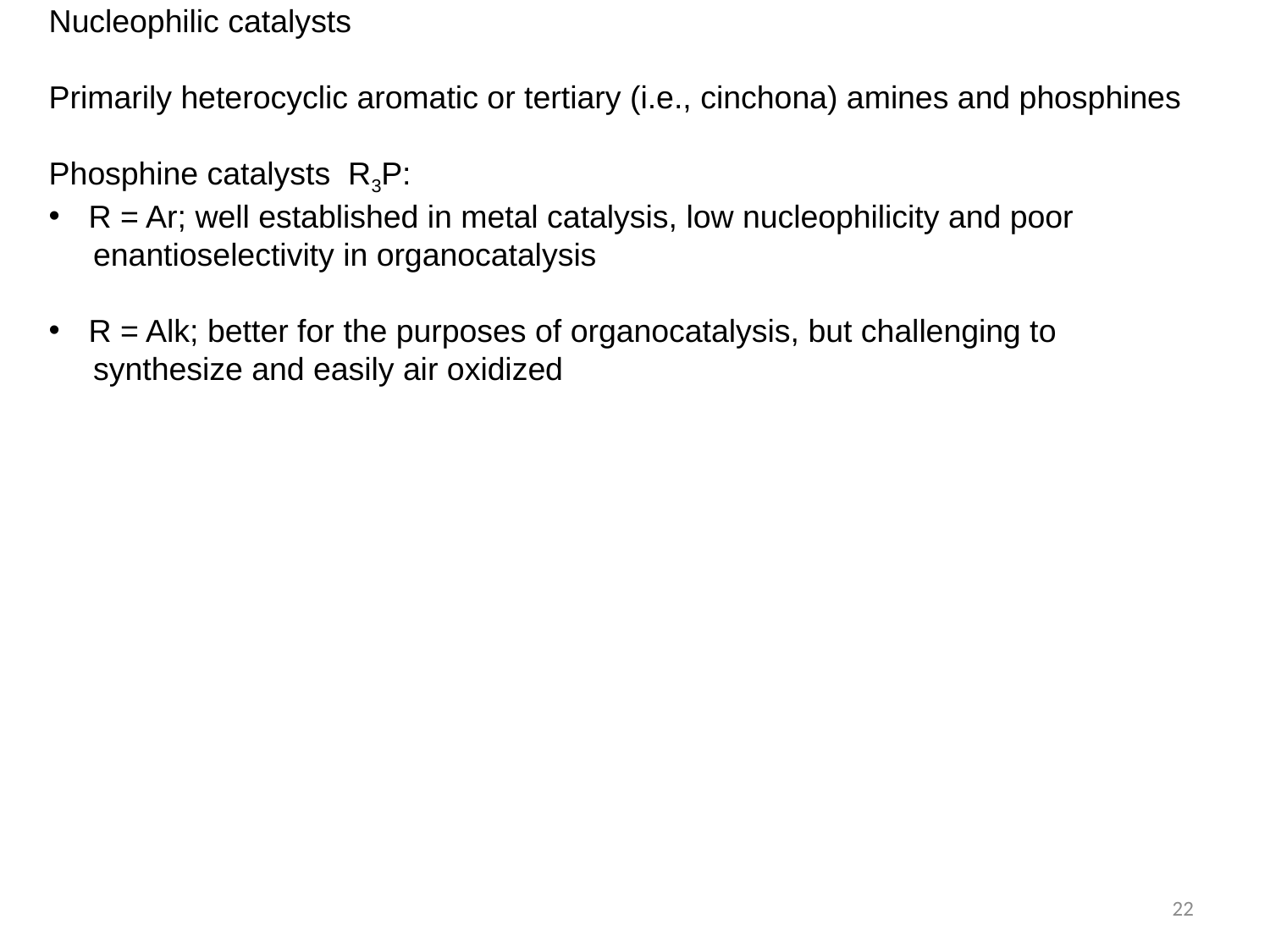

Nucleophilic catalysts

Primarily heterocyclic aromatic or tertiary (i.e., cinchona) amines and phosphines

Phosphine catalysts  R3P:
R = Ar; well established in metal catalysis, low nucleophilicity and poor
     enantioselectivity in organocatalysis

R = Alk; better for the purposes of organocatalysis, but challenging to
     synthesize and easily air oxidized
22